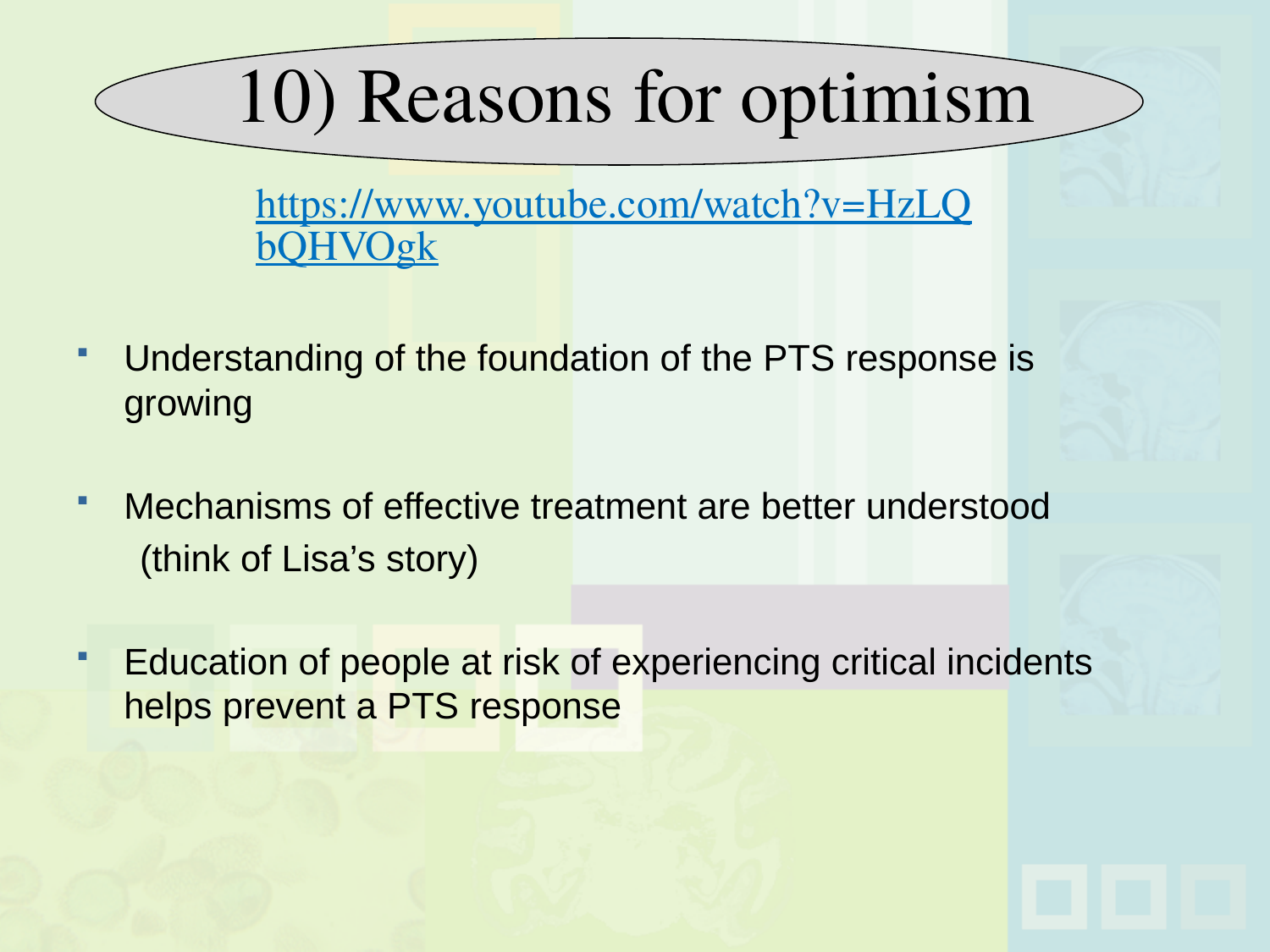

# 10) Reasons for optimism

https://www.youtube.com/watch?v=HzLQbQHVOgk
Understanding of the foundation of the PTS response is growing

Mechanisms of effective treatment are better understood
(think of Lisa’s story)

Education of people at risk of experiencing critical incidents helps prevent a PTS response